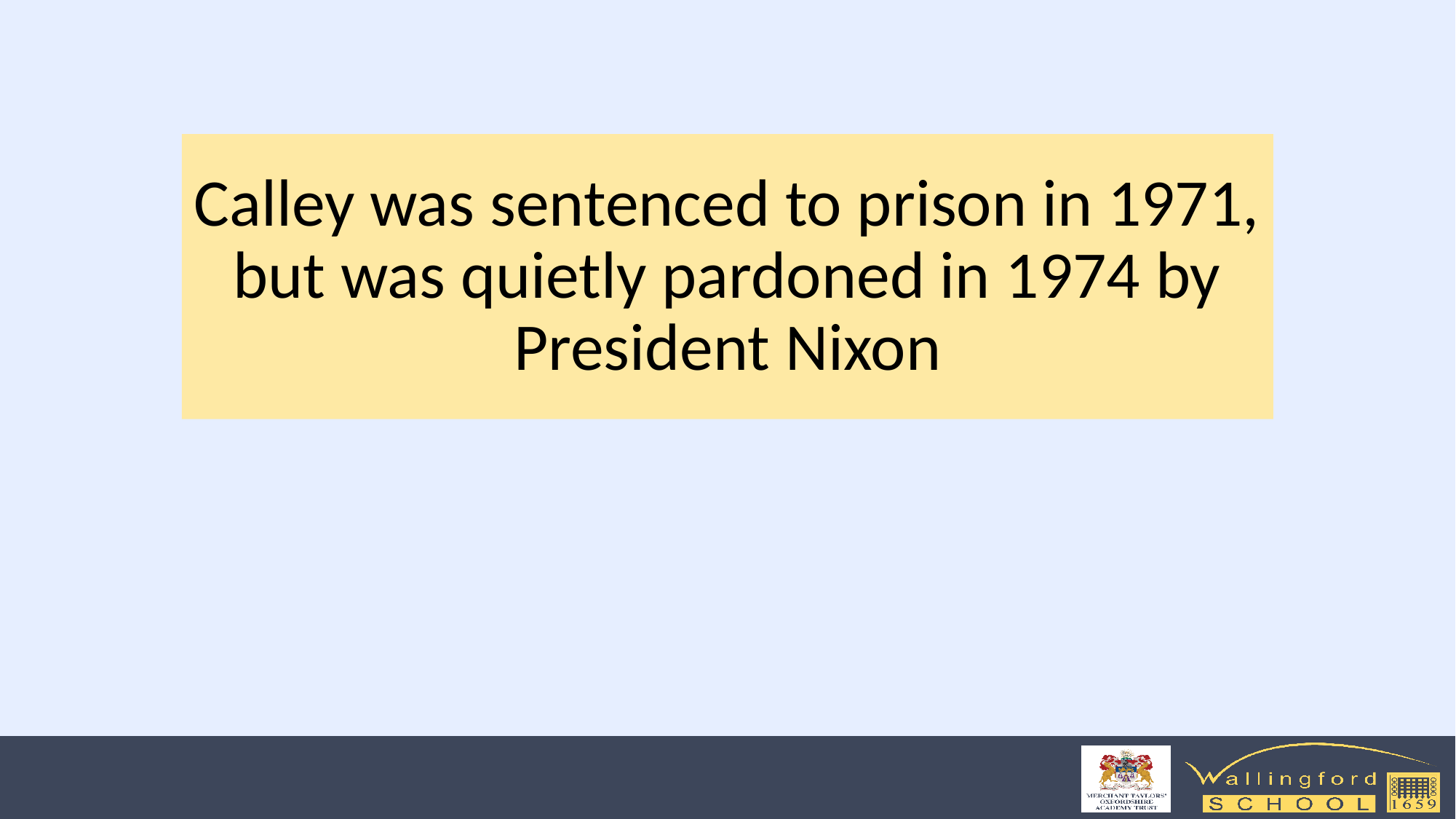

# Calley was sentenced to prison in 1971, but was quietly pardoned in 1974 by President Nixon